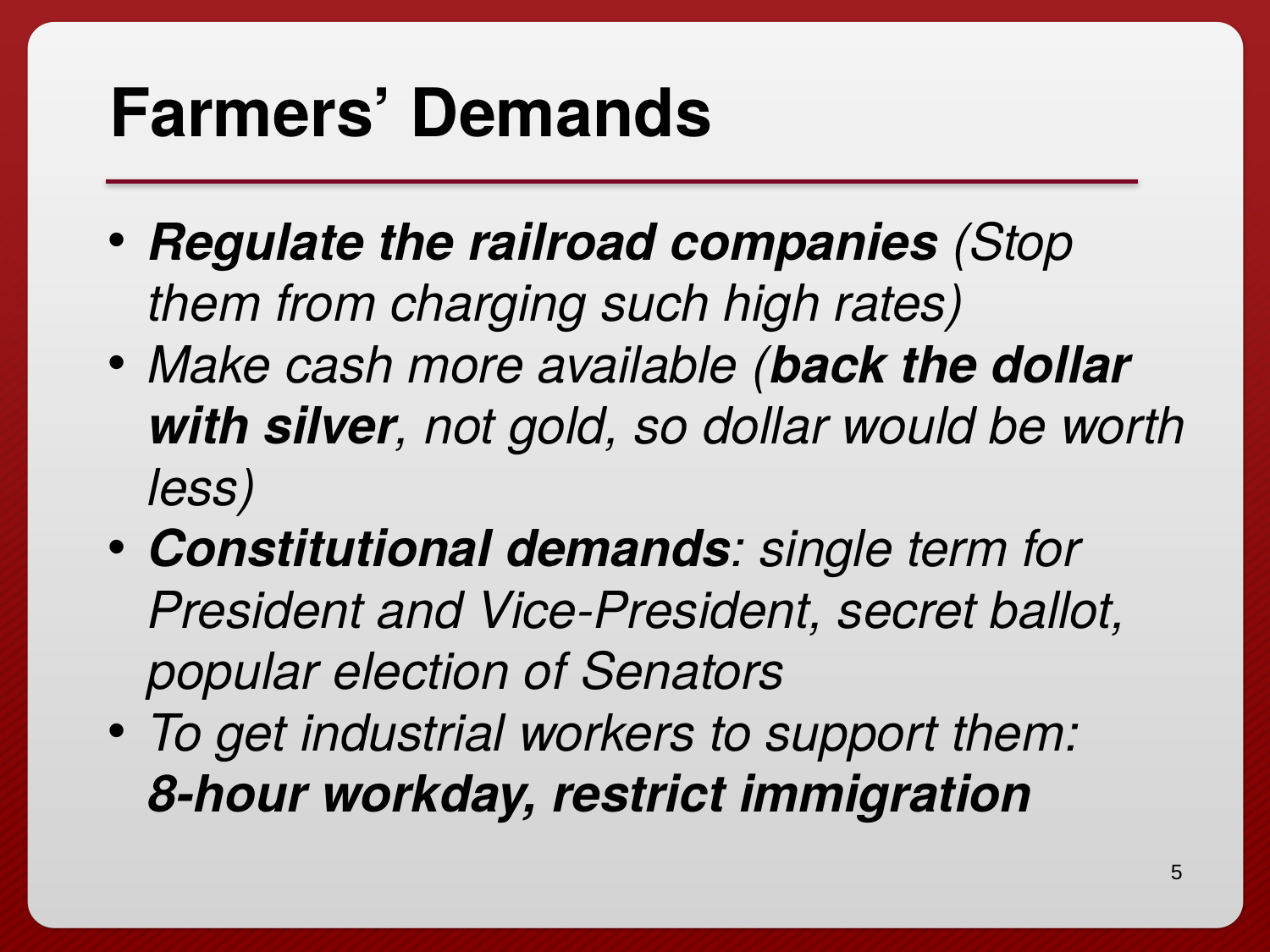

# Farmers’ Demands
Regulate the railroad companies (Stop them from charging such high rates)
Make cash more available (back the dollar with silver, not gold, so dollar would be worth less)
Constitutional demands: single term for President and Vice-President, secret ballot, popular election of Senators
To get industrial workers to support them:
8-hour workday, restrict immigration